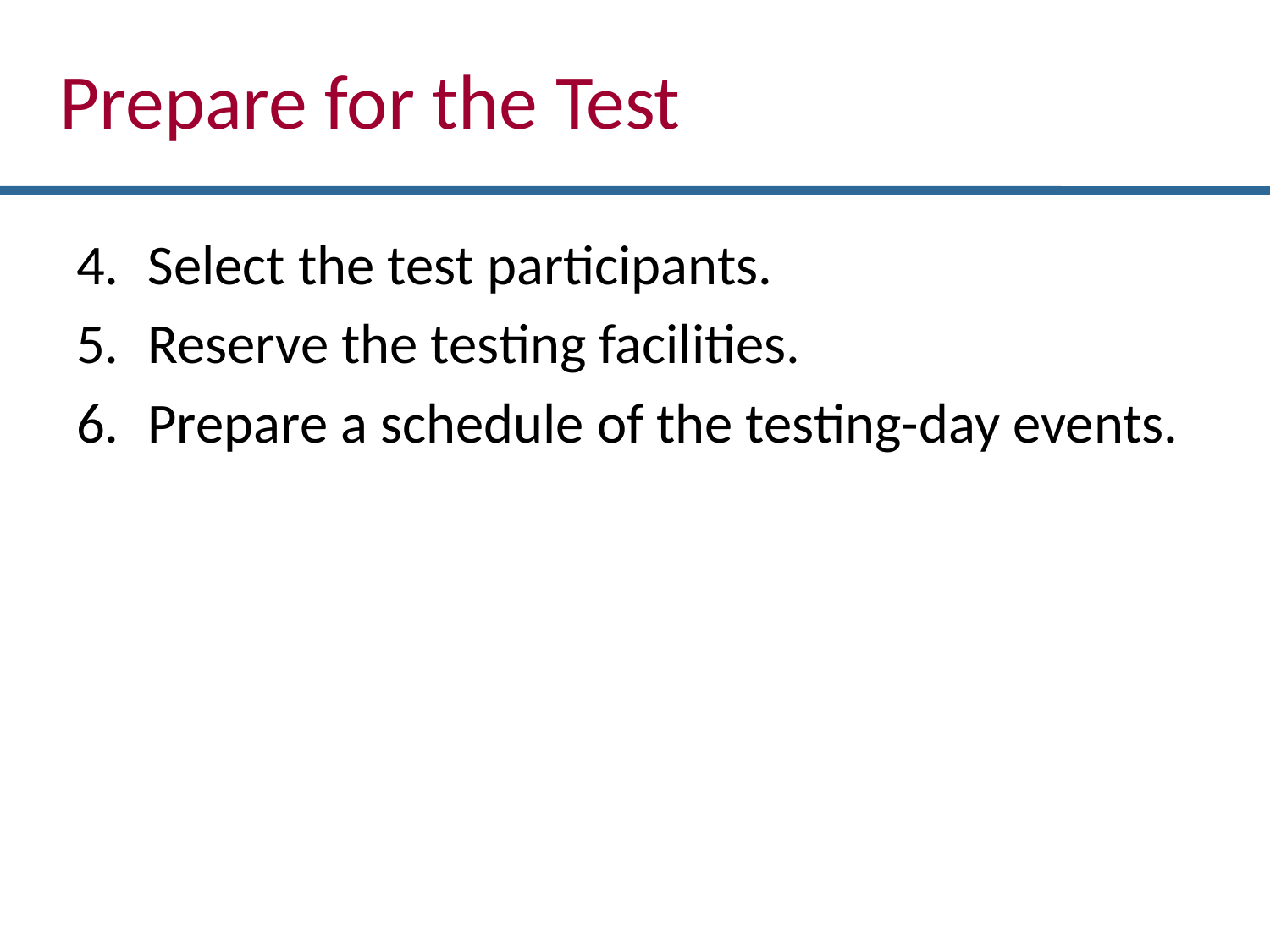

Prepare for the Test
Select the test participants.
Reserve the testing facilities.
Prepare a schedule of the testing-day events.